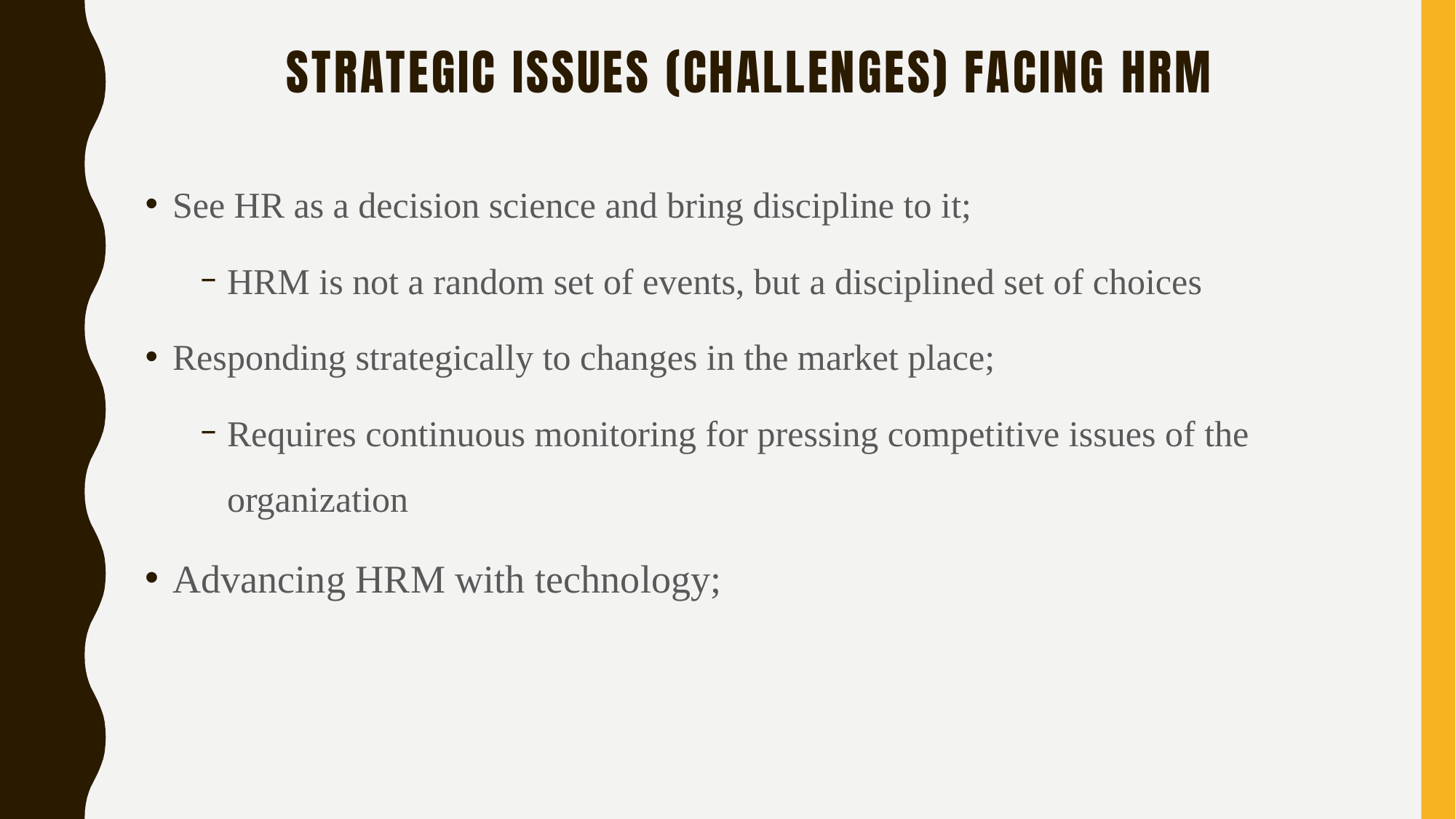

# Strategic issues (Challenges) facing HRM
See HR as a decision science and bring discipline to it;
HRM is not a random set of events, but a disciplined set of choices
Responding strategically to changes in the market place;
Requires continuous monitoring for pressing competitive issues of the organization
Advancing HRM with technology;